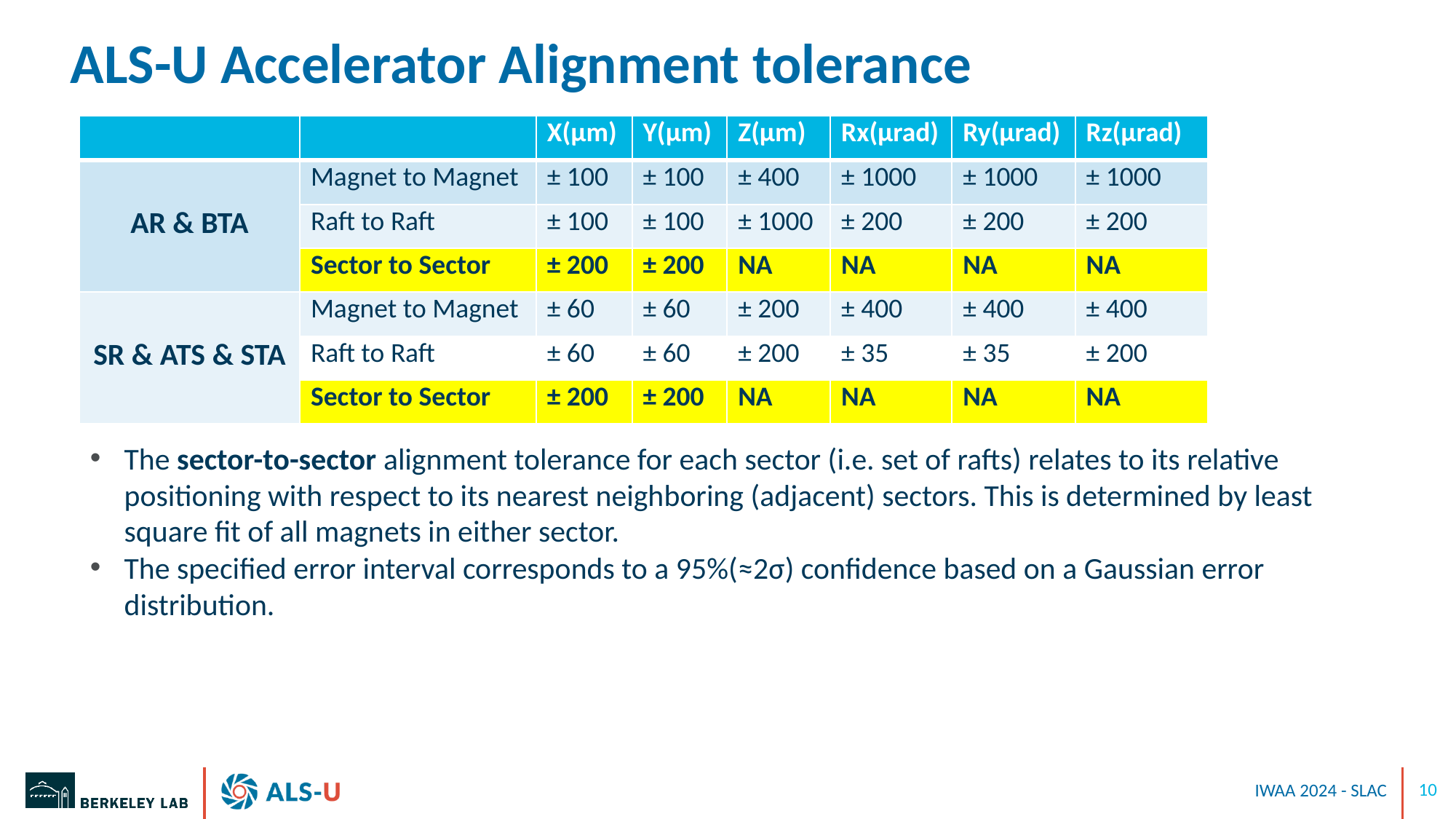

# ALS-U Accelerator Alignment tolerance
|  |  | X(µm) | Y(µm) | Z(µm) | Rx(µrad) | Ry(µrad) | Rz(µrad) |
| --- | --- | --- | --- | --- | --- | --- | --- |
| AR & BTA | Magnet to Magnet | ± 100 | ± 100 | ± 400 | ± 1000 | ± 1000 | ± 1000 |
|  | Raft to Raft | ± 100 | ± 100 | ± 1000 | ± 200 | ± 200 | ± 200 |
|  | Sector to Sector | ± 200 | ± 200 | NA | NA | NA | NA |
| SR & ATS & STA | Magnet to Magnet | ± 60 | ± 60 | ± 200 | ± 400 | ± 400 | ± 400 |
|  | Raft to Raft | ± 60 | ± 60 | ± 200 | ± 35 | ± 35 | ± 200 |
|  | Sector to Sector | ± 200 | ± 200 | NA | NA | NA | NA |
The sector-to-sector alignment tolerance for each sector (i.e. set of rafts) relates to its relative positioning with respect to its nearest neighboring (adjacent) sectors. This is determined by least square fit of all magnets in either sector.
The specified error interval corresponds to a 95%(≈2σ) confidence based on a Gaussian error distribution.
IWAA 2024 - SLAC
10